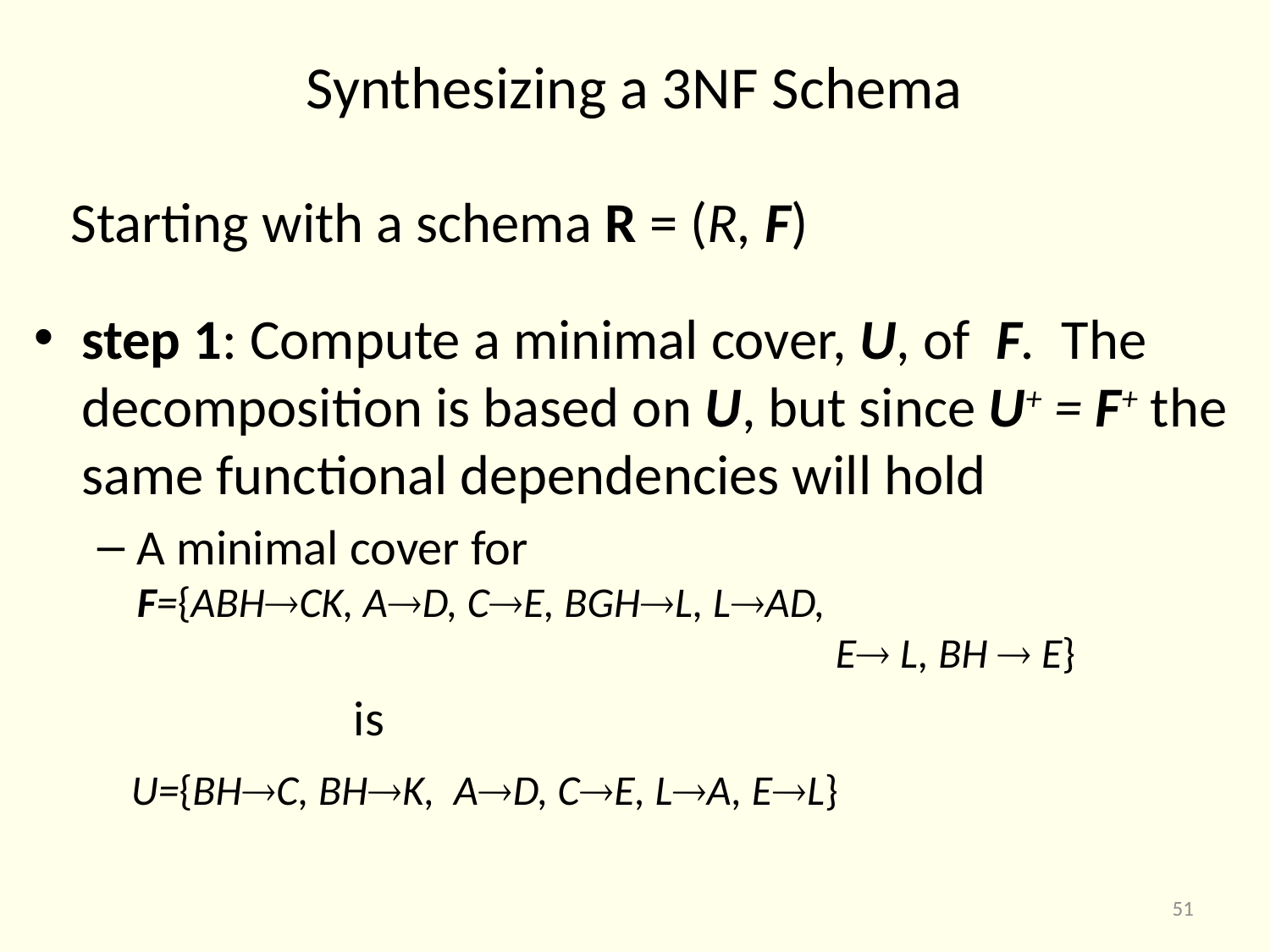

# Synthesizing a 3NF Schema
Starting with a schema R = (R, F)
step 1: Compute a minimal cover, U, of  F.  The decomposition is based on U, but since U+ = F+ the same functional dependencies will hold
A minimal cover for                                                   F={ABH→CK, A→D, C→E, BGH→L, L→AD,
		                                                            E→ L, BH → E}
		        is
   U={BH→C, BH→K,  A→D, C→E, L→A, E→L}
51